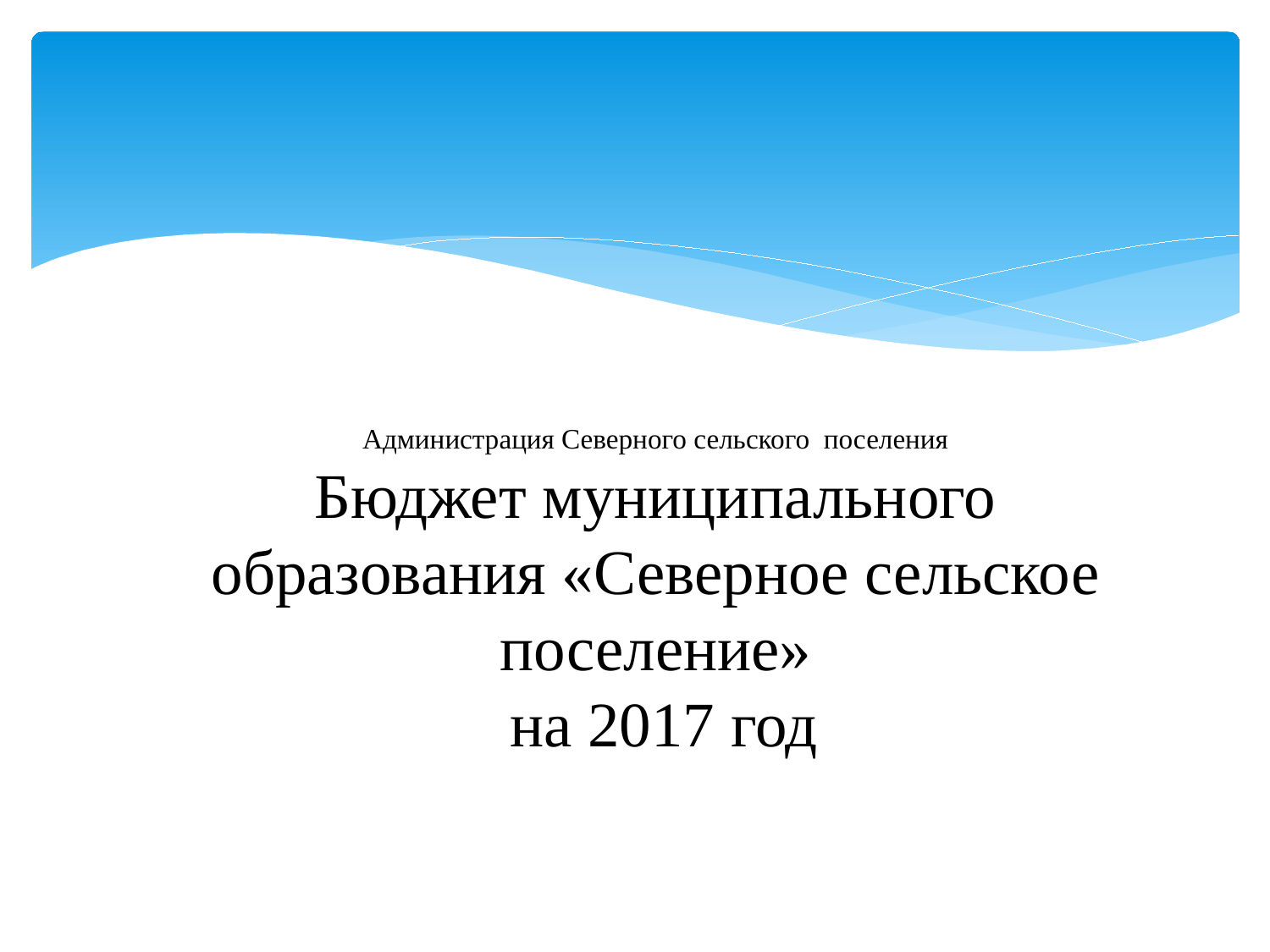

Администрация Северного сельского  поселения
Бюджет муниципального образования «Северное сельское поселение»
 на 2017 год